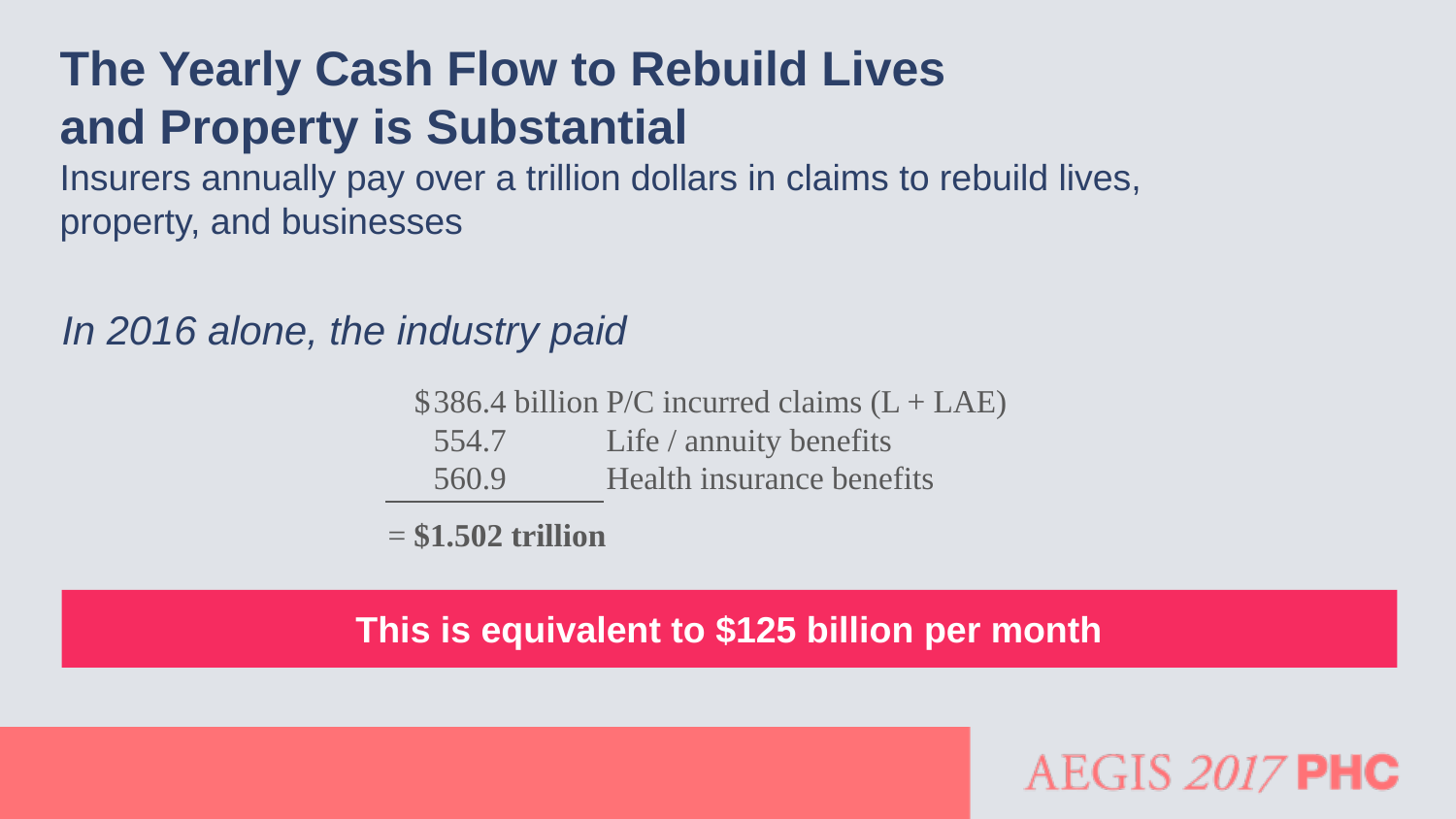

# The Yearly Cash Flow to Rebuild Lives and Property is Substantial

Insurers annually pay over a trillion dollars in claims to rebuild lives,
property, and businesses
In 2016 alone, the industry paid
	$	386.4 billion	P/C incurred claims (L + LAE)
		554.7	Life / annuity benefits
		560.9	Health insurance benefits
= $1.502 trillion
This is equivalent to $125 billion per month